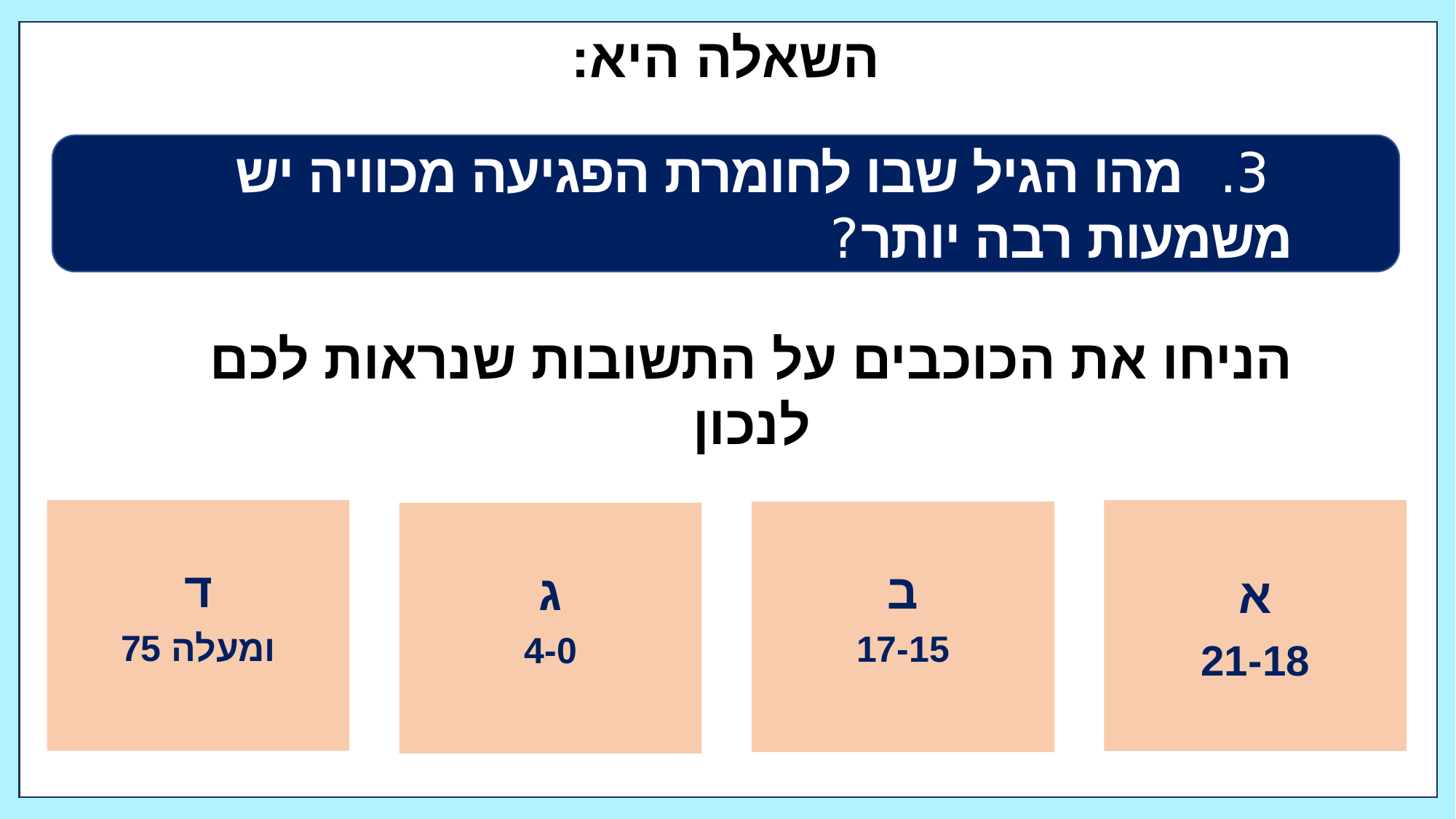

# השאלה היא:

מהו הגיל שבו לחומרת הפגיעה מכוויה יש
      משמעות רבה יותר?
הניחו את הכוכבים על התשובות שנראות לכם לנכון

ד
75 ומעלה

א
21-18

ב
17-15

ג
4-0